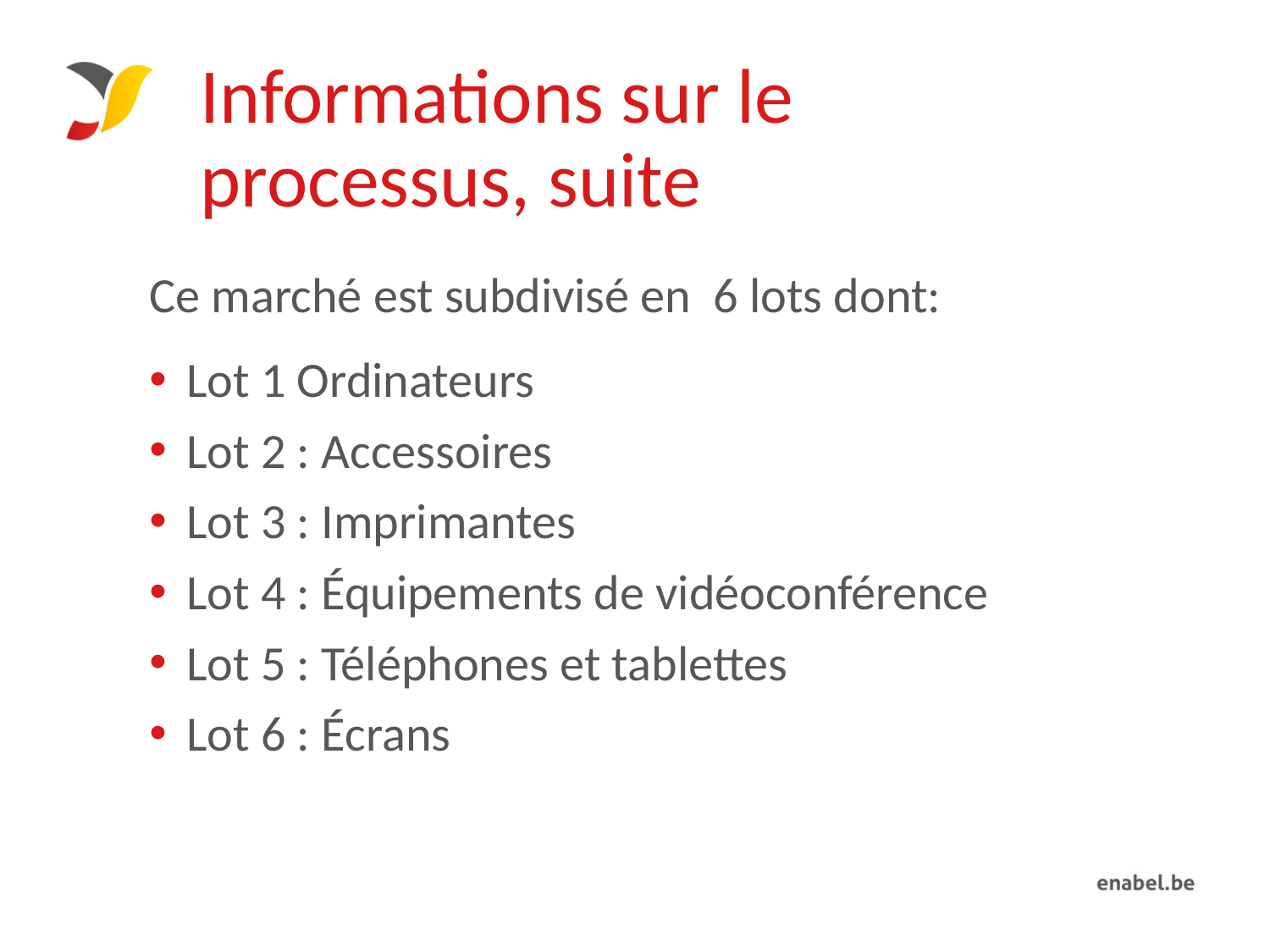

# Informations sur le processus, suite
Ce marché est subdivisé en  6 lots dont:
Lot 1 Ordinateurs
Lot 2 : Accessoires
Lot 3 : Imprimantes
Lot 4 : Équipements de vidéoconférence
Lot 5 : Téléphones et tablettes
Lot 6 : Écrans